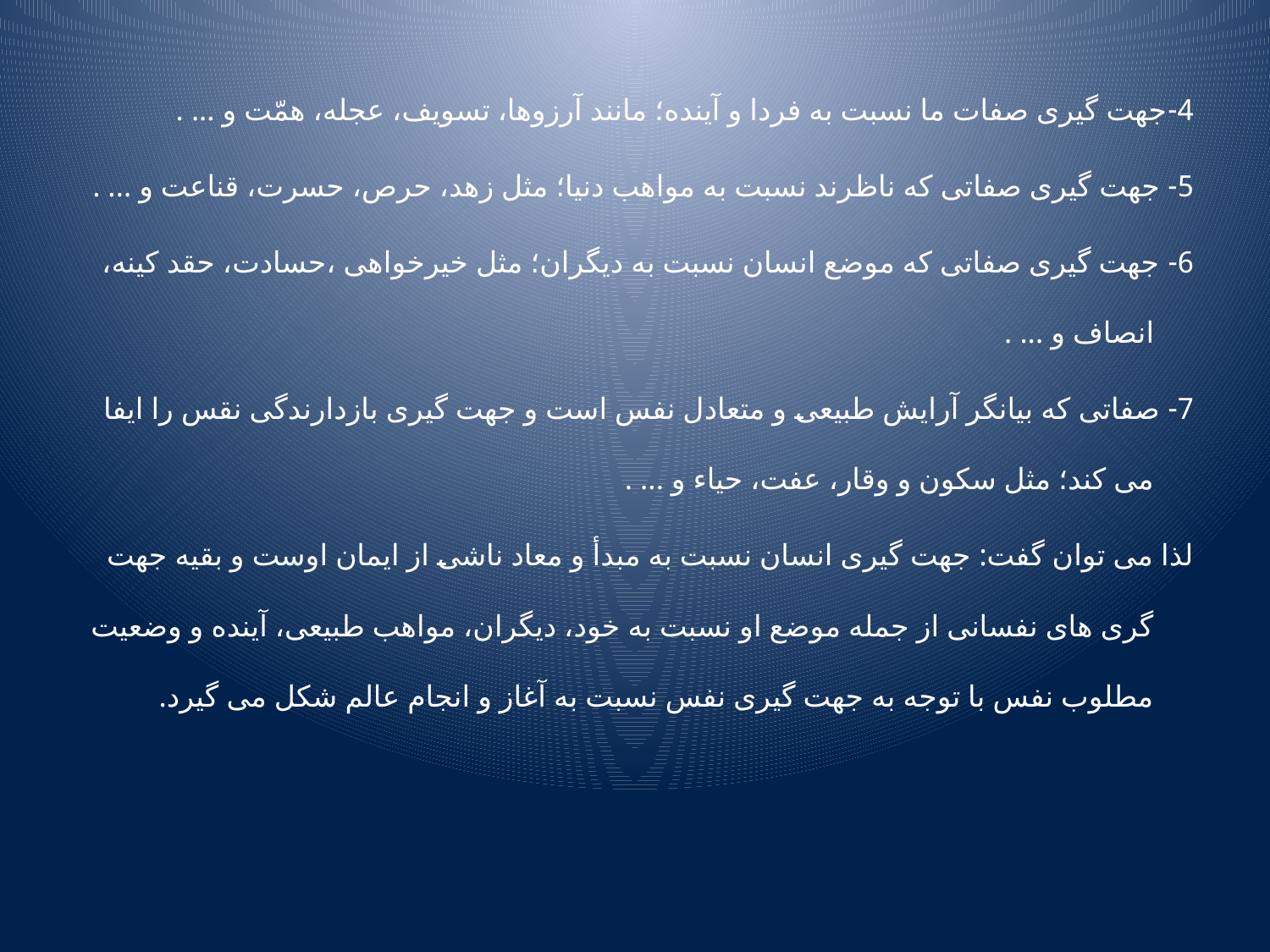

4-جهت گیری صفات ما نسبت به فردا و آینده؛ مانند آرزوها، تسویف، عجله، همّت و ... .
5- جهت گیری صفاتی که ناظرند نسبت به مواهب دنیا؛ مثل زهد، حرص، حسرت، قناعت و ... .
6- جهت گیری صفاتی که موضع انسان نسبت به دیگران؛ مثل خیرخواهی ،حسادت، حقد کینه، انصاف و ... .
7- صفاتی که بیانگر آرایش طبیعی و متعادل نفس است و جهت گیری بازدارندگی نقس را ایفا می کند؛ مثل سکون و وقار، عفت، حیاء و ... .
لذا می توان گفت: جهت گیری انسان نسبت به مبدأ و معاد ناشی از ایمان اوست و بقیه جهت گری های نفسانی از جمله موضع او نسبت به خود، دیگران، مواهب طبیعی، آینده و وضعیت مطلوب نفس با توجه به جهت گیری نفس نسبت به آغاز و انجام عالم شکل می گیرد.